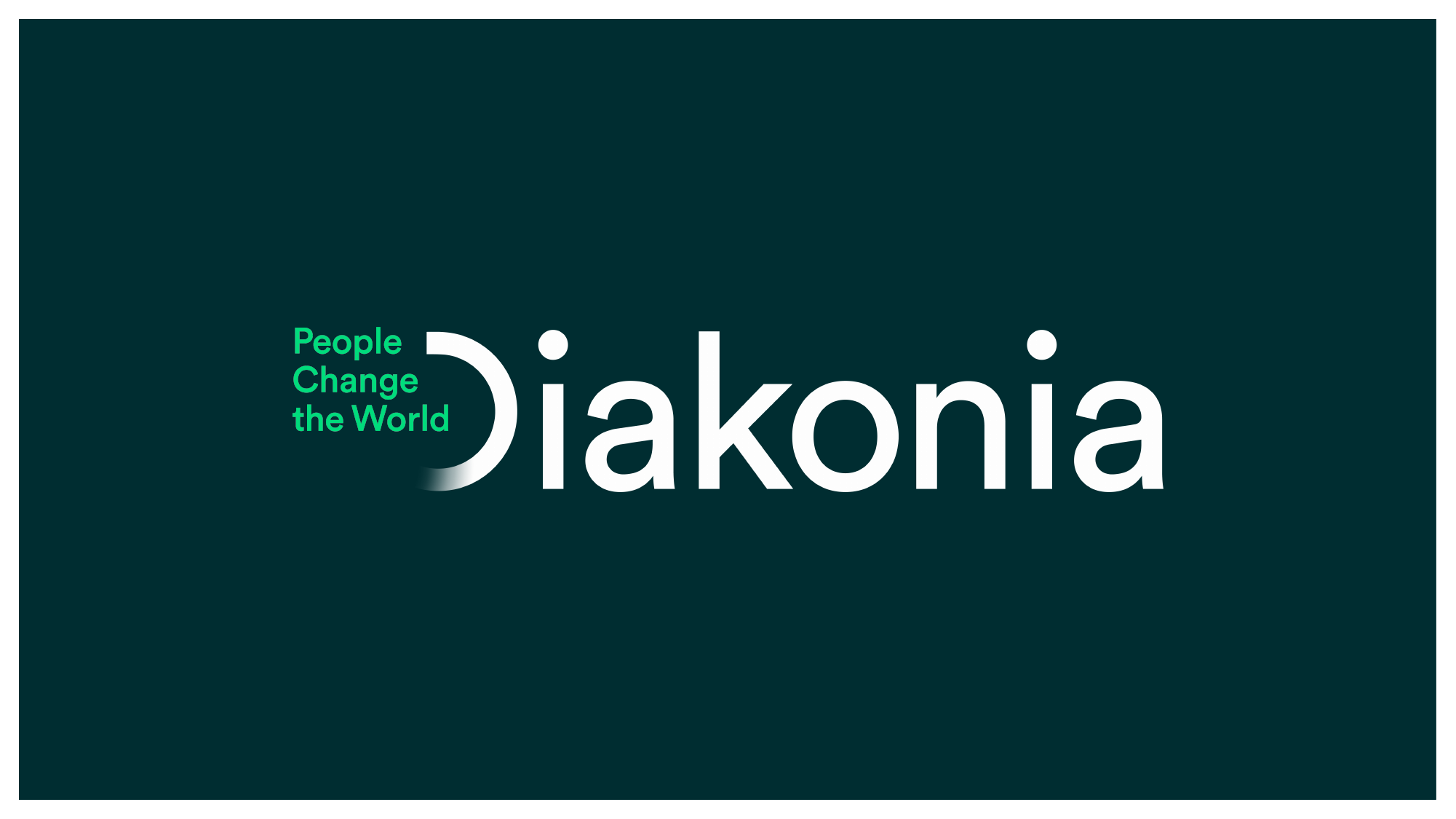

13/04/2026
Change or remove on Insert tab and Button Header & footer
1